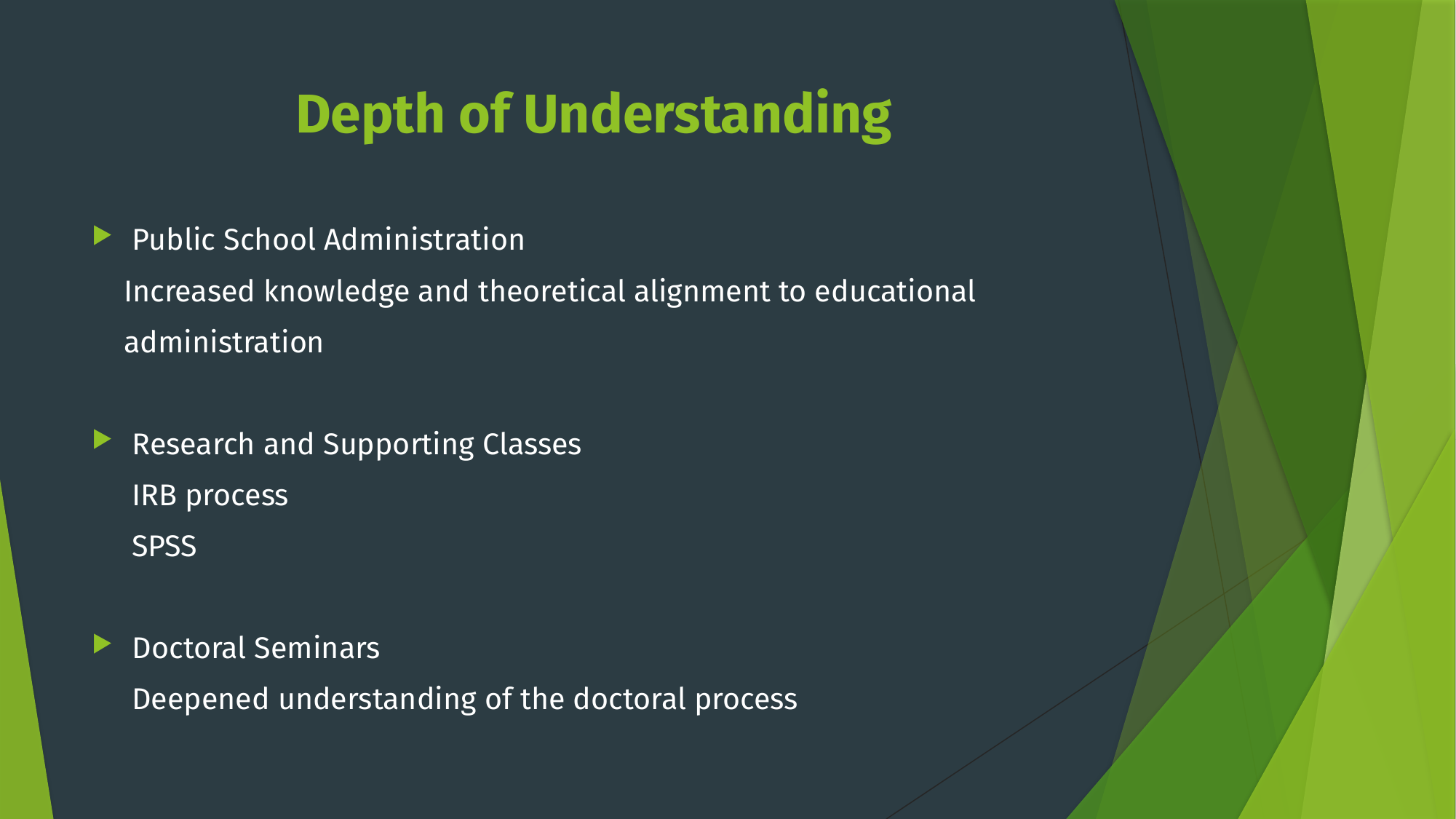

# Depth of Understanding
Public School Administration
    Increased knowledge and theoretical alignment to educational
    administration

Research and Supporting Classes
     IRB process
     SPSS

Doctoral Seminars
     Deepened understanding of the doctoral process